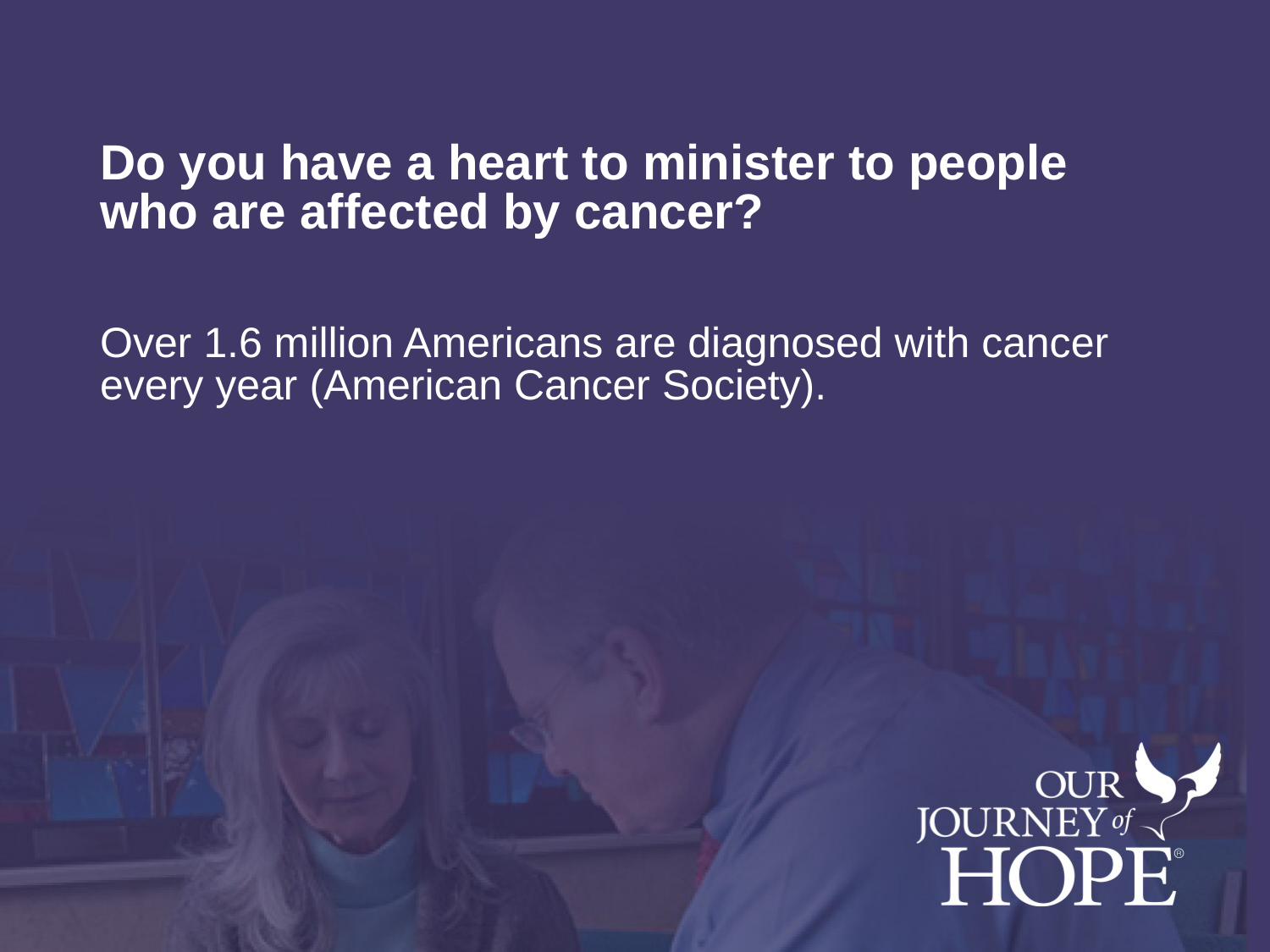

Do you have a heart to minister to people who are affected by cancer?

Over 1.6 million Americans are diagnosed with cancer every year (American Cancer Society).